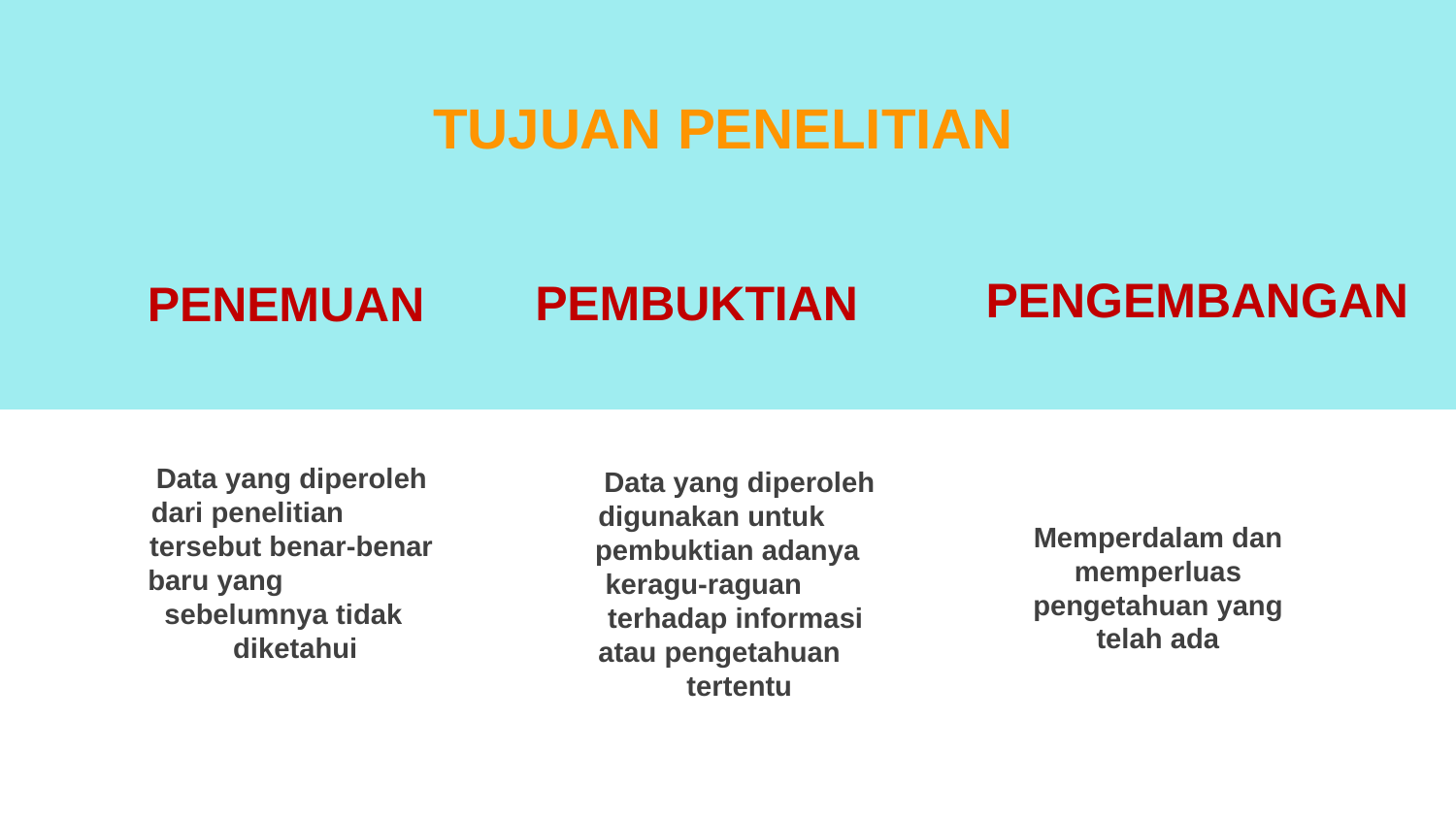

# TUJUAN PENELITIAN
PENGEMBANGAN
PEMBUKTIAN
PENEMUAN
Data yang diperoleh dari penelitian            tersebut benar-benar baru yang                      sebelumnya tidak      diketahui
Data yang diperoleh digunakan untuk        pembuktian adanya     keragu-raguan            terhadap informasi   atau pengetahuan      tertentu
Memperdalam dan memperluas pengetahuan yang telah ada